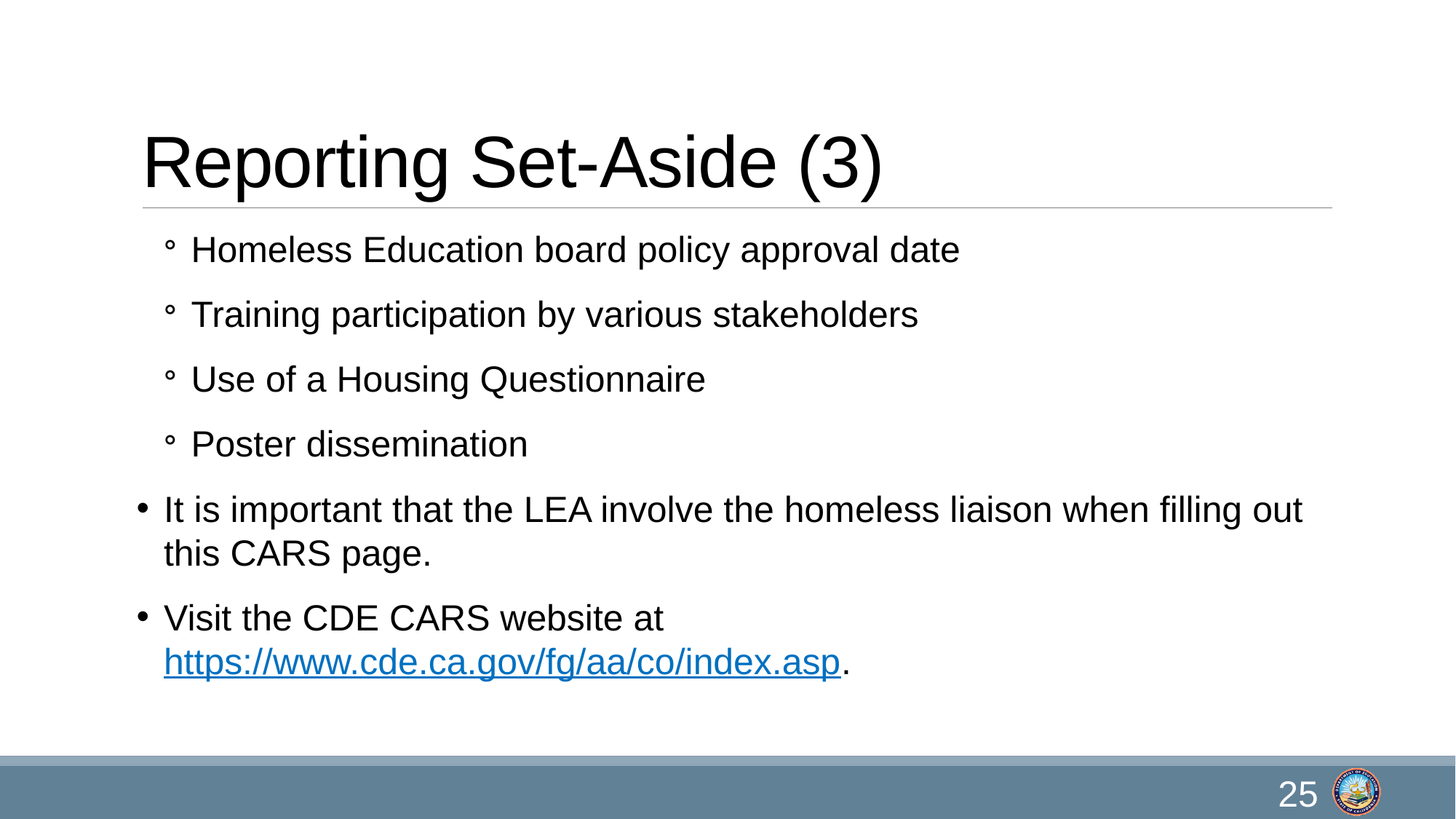

# Reporting Set-Aside (3)
Homeless Education board policy approval date
Training participation by various stakeholders
Use of a Housing Questionnaire
Poster dissemination
It is important that the LEA involve the homeless liaison when filling out this CARS page.
Visit the CDE CARS website at https://www.cde.ca.gov/fg/aa/co/index.asp.
25